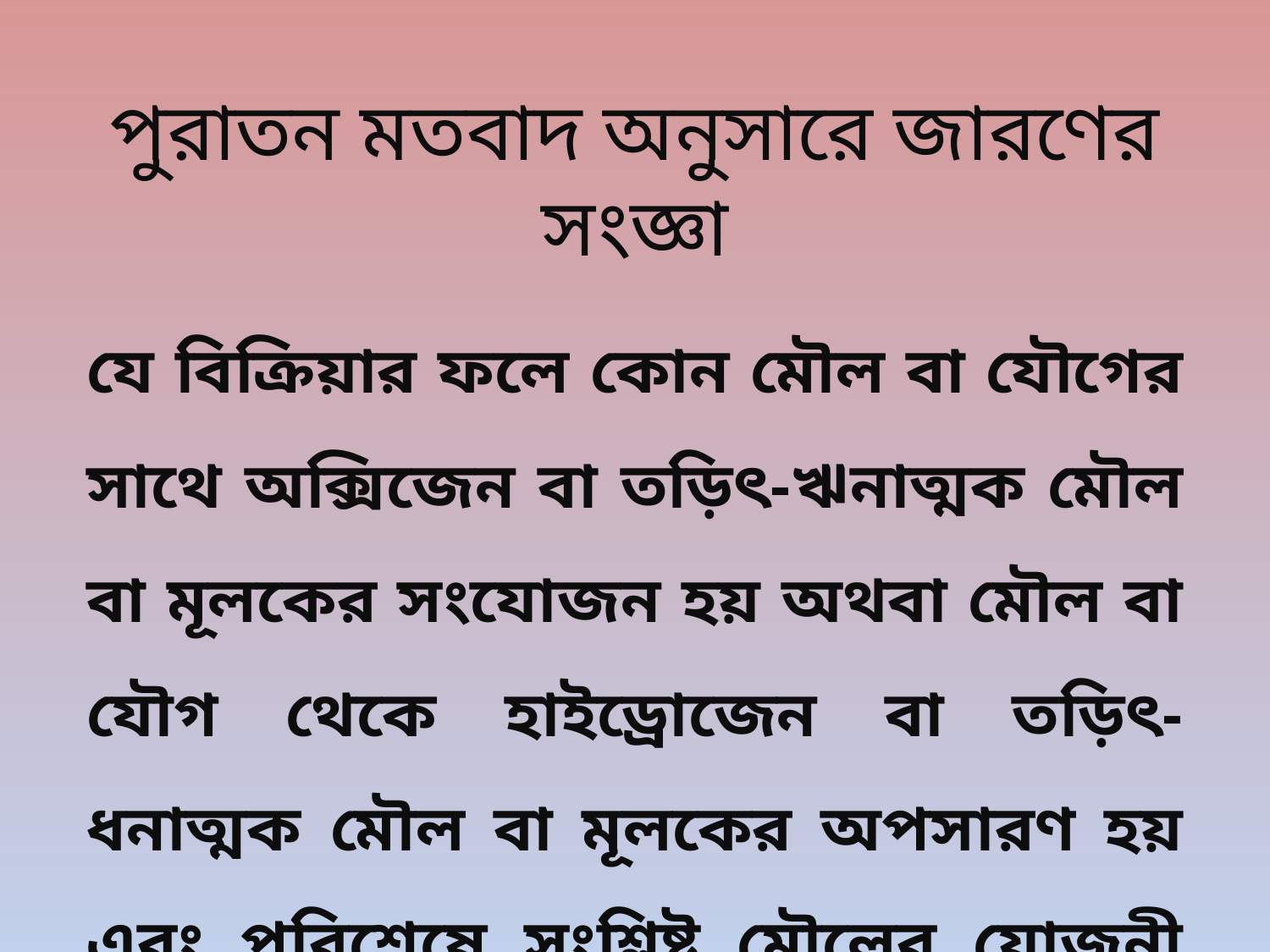

# পুরাতন মতবাদ অনুসারে জারণের সংজ্ঞা
যে বিক্রিয়ার ফলে কোন মৌল বা যৌগের সাথে অক্সিজেন বা তড়িৎ-ঋনাত্মক মৌল বা মূলকের সংযোজন হয় অথবা মৌল বা যৌগ থেকে হাইড্রোজেন বা তড়িৎ-ধনাত্মক মৌল বা মূলকের অপসারণ হয় এবং পরিশেষে সংশ্লিষ্ট মৌলের যোজনী বৃদ্ধি পায় তাকে জারণ বলে।